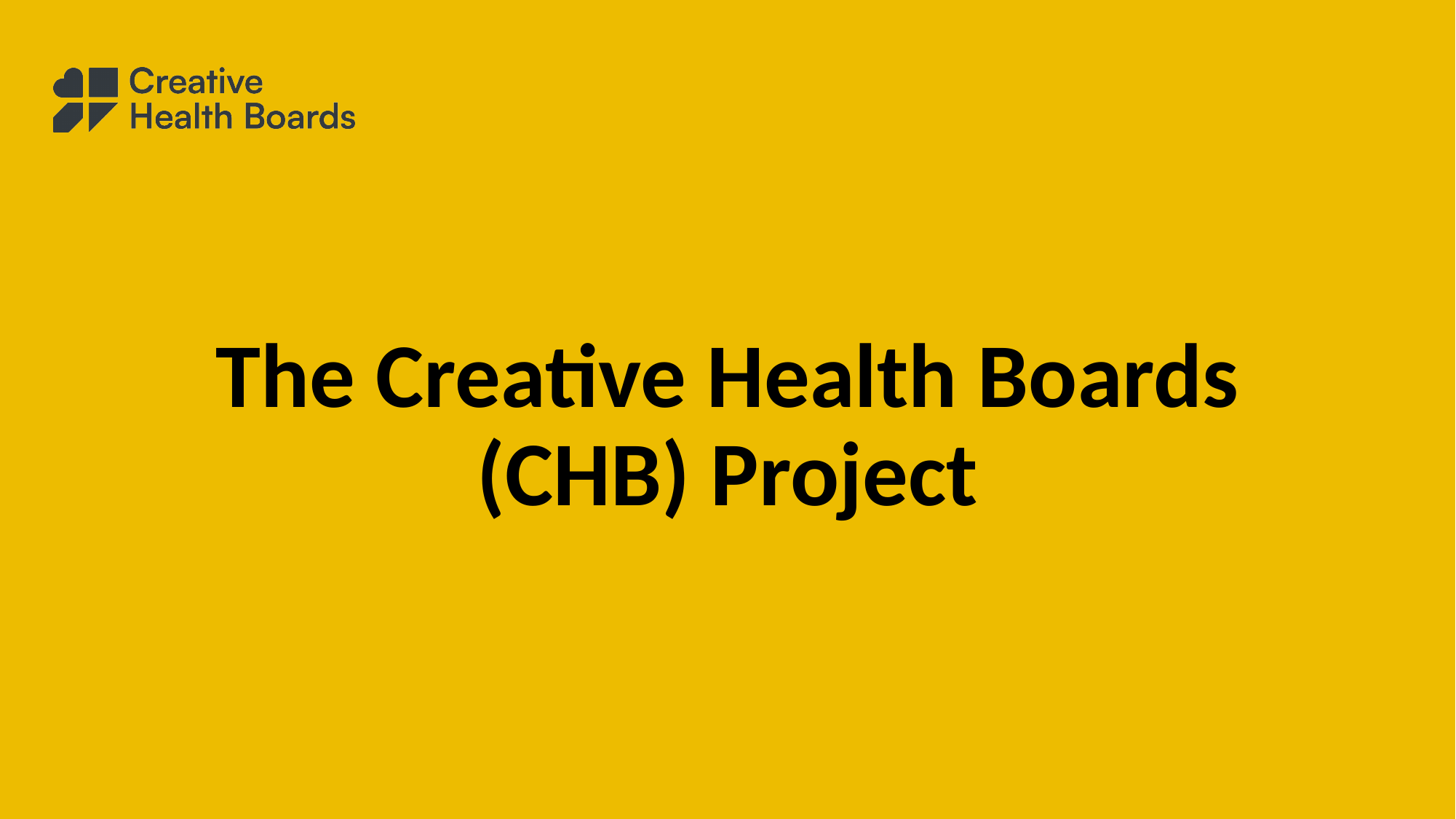

# The Creative Health Boards (CHB) Project